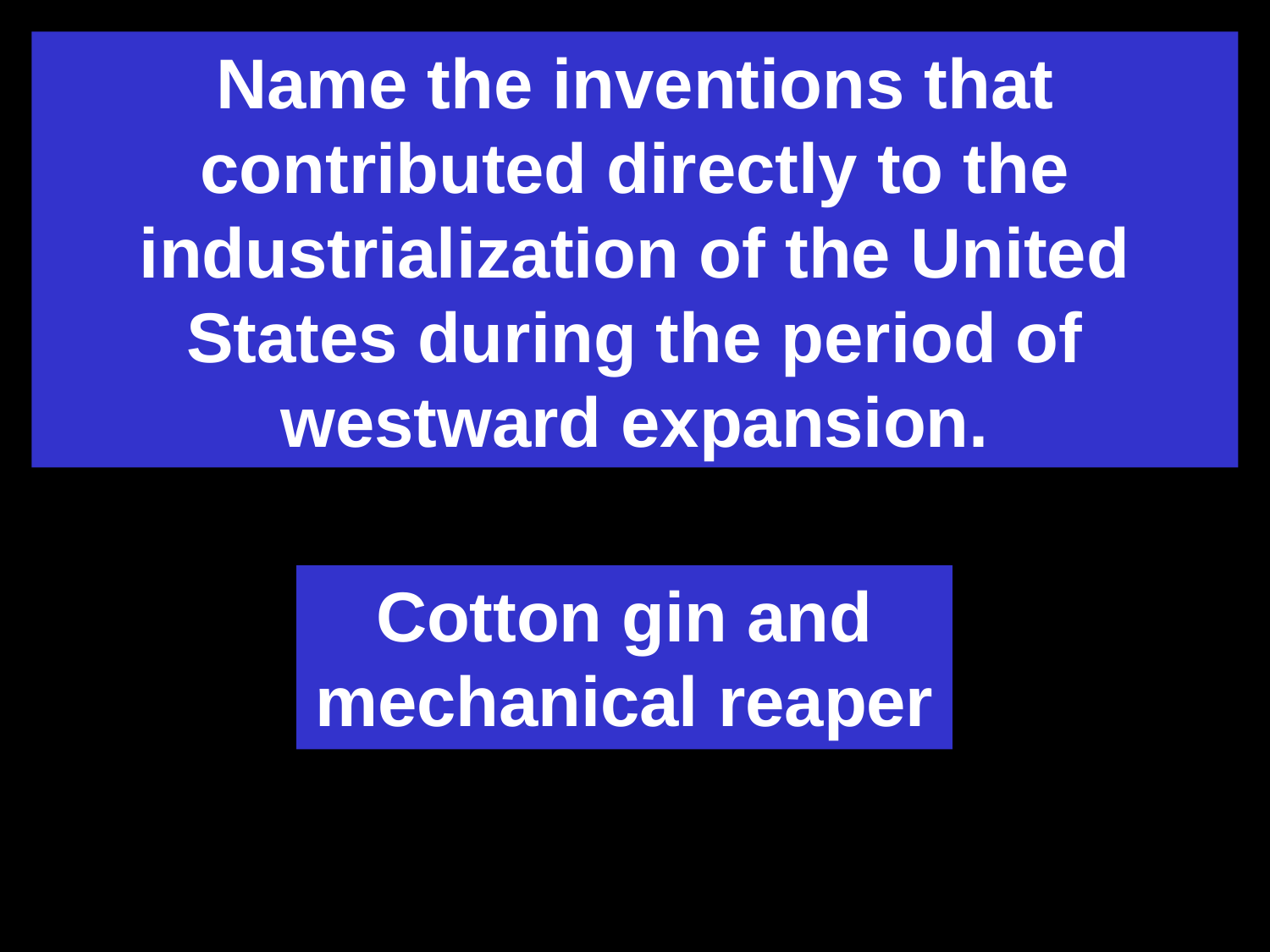

Name the inventions that contributed directly to the industrialization of the United States during the period of westward expansion.

Cotton gin and mechanical reaper